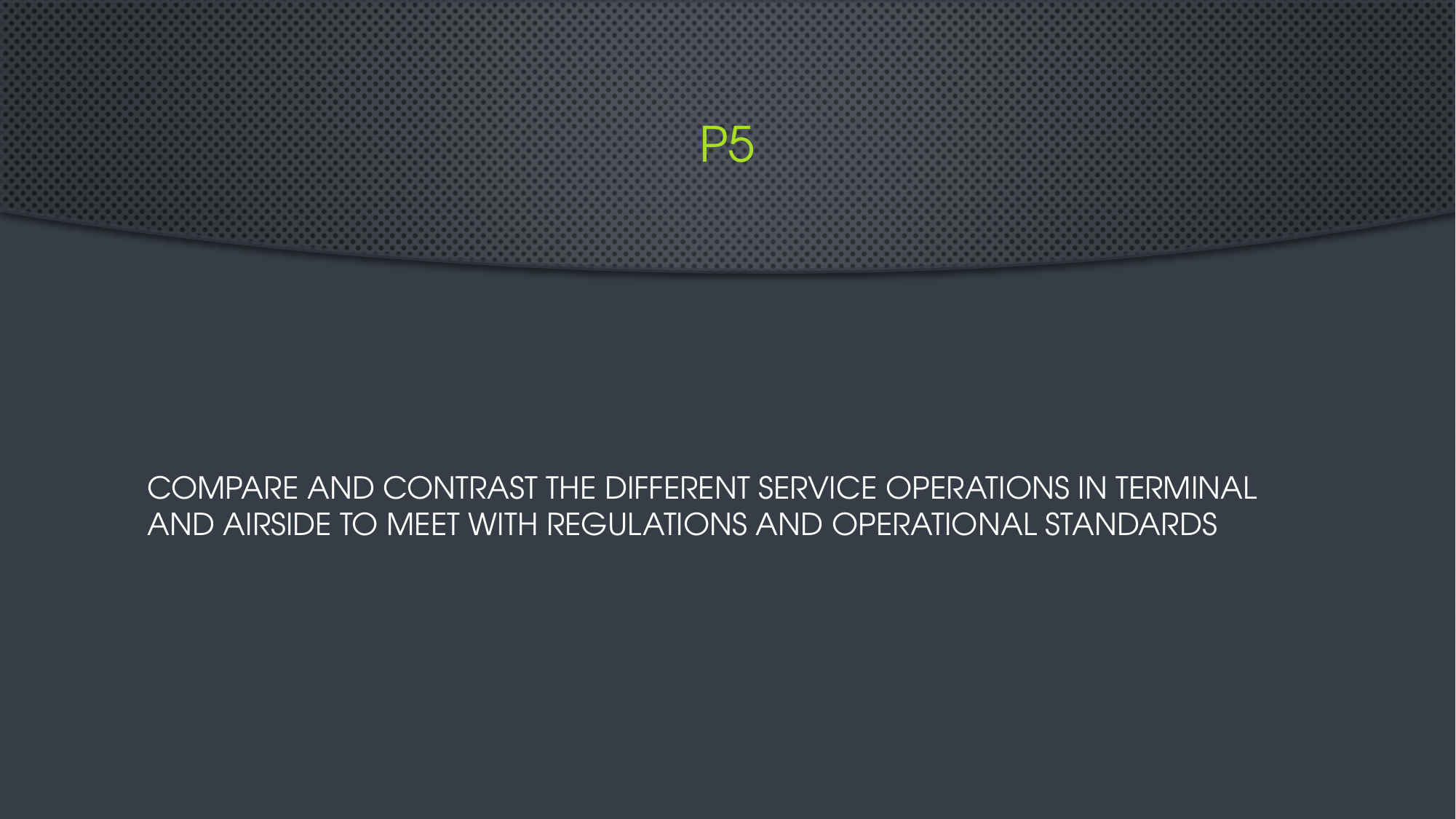

# p5
Compare and contrast the different service operations in terminal and airside to meet with regulations and operational standards